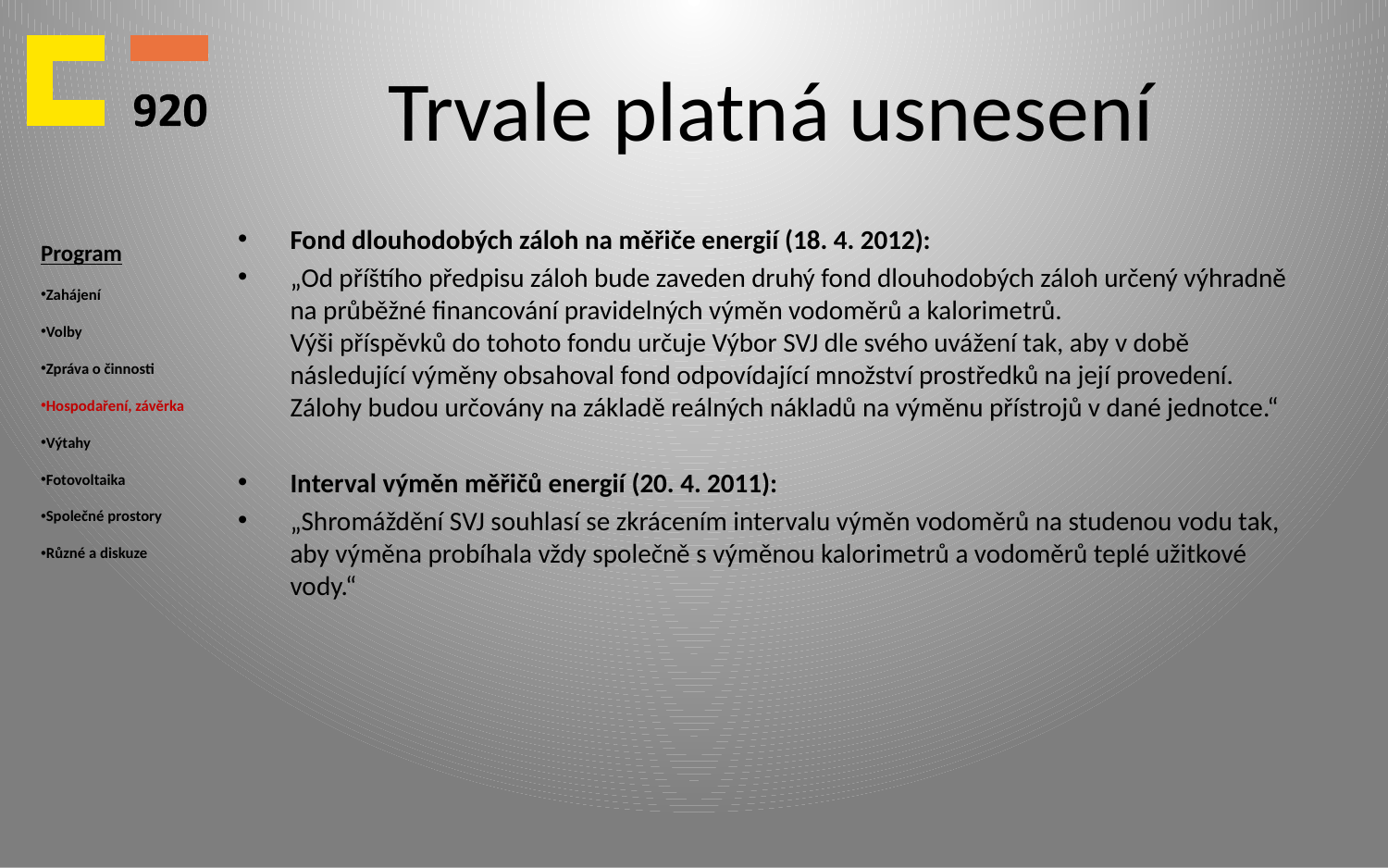

# Trvale platná usnesení
Program
Zahájení
Volby
Zpráva o činnosti
Hospodaření, závěrka
Výtahy
Fotovoltaika
Společné prostory
Různé a diskuze

Fond dlouhodobých záloh na měřiče energií (18. 4. 2012):
„Od příštího předpisu záloh bude zaveden druhý fond dlouhodobých záloh určený výhradně na průběžné financování pravidelných výměn vodoměrů a kalorimetrů.
Výši příspěvků do tohoto fondu určuje Výbor SVJ dle svého uvážení tak, aby v době následující výměny obsahoval fond odpovídající množství prostředků na její provedení.
Zálohy budou určovány na základě reálných nákladů na výměnu přístrojů v dané jednotce.“

Interval výměn měřičů energií (20. 4. 2011):
„Shromáždění SVJ souhlasí se zkrácením intervalu výměn vodoměrů na studenou vodu tak, aby výměna probíhala vždy společně s výměnou kalorimetrů a vodoměrů teplé užitkové vody.“